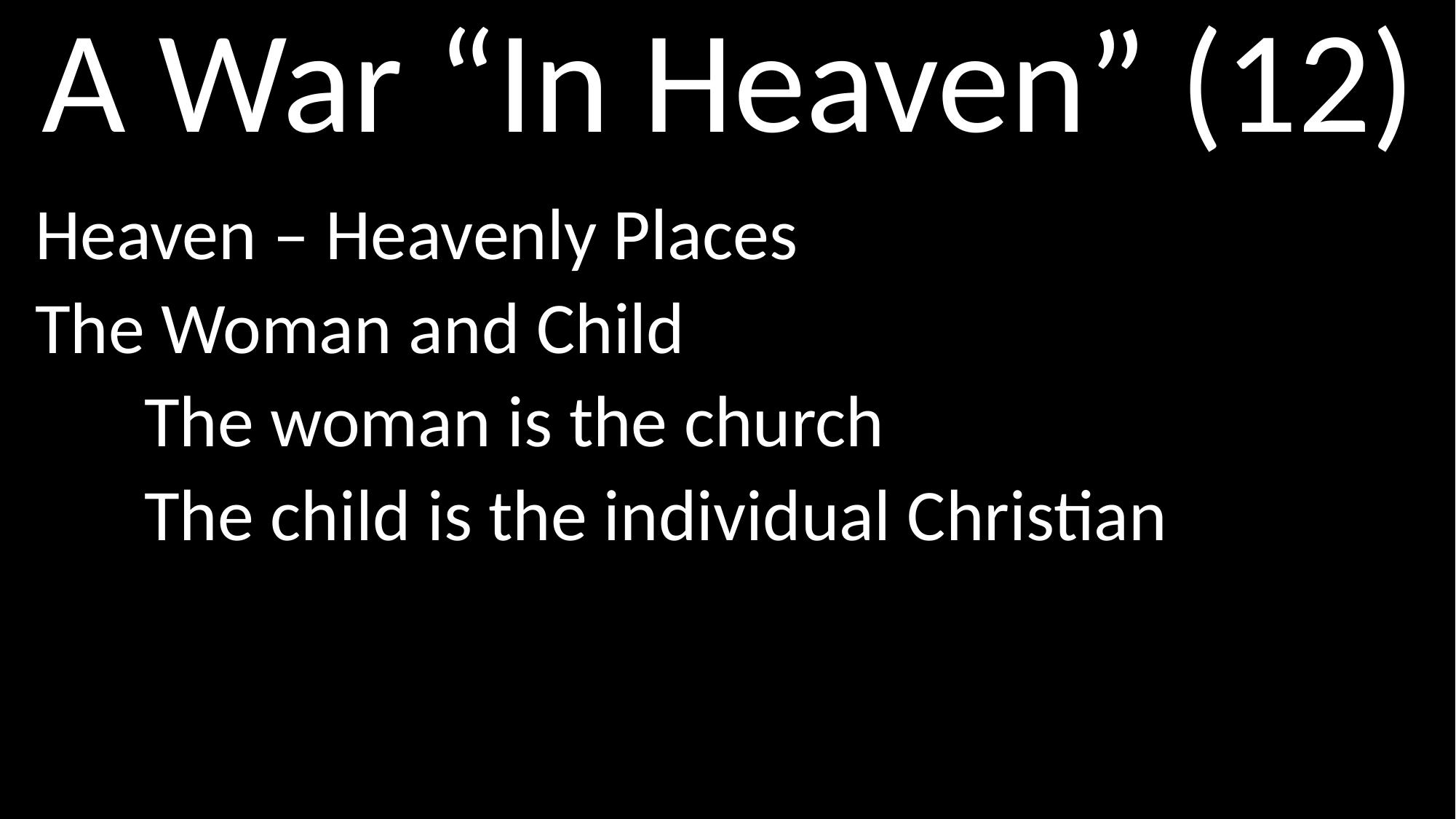

# A War “In Heaven” (12)
Heaven – Heavenly Places
The Woman and Child
	The woman is the church
	The child is the individual Christian